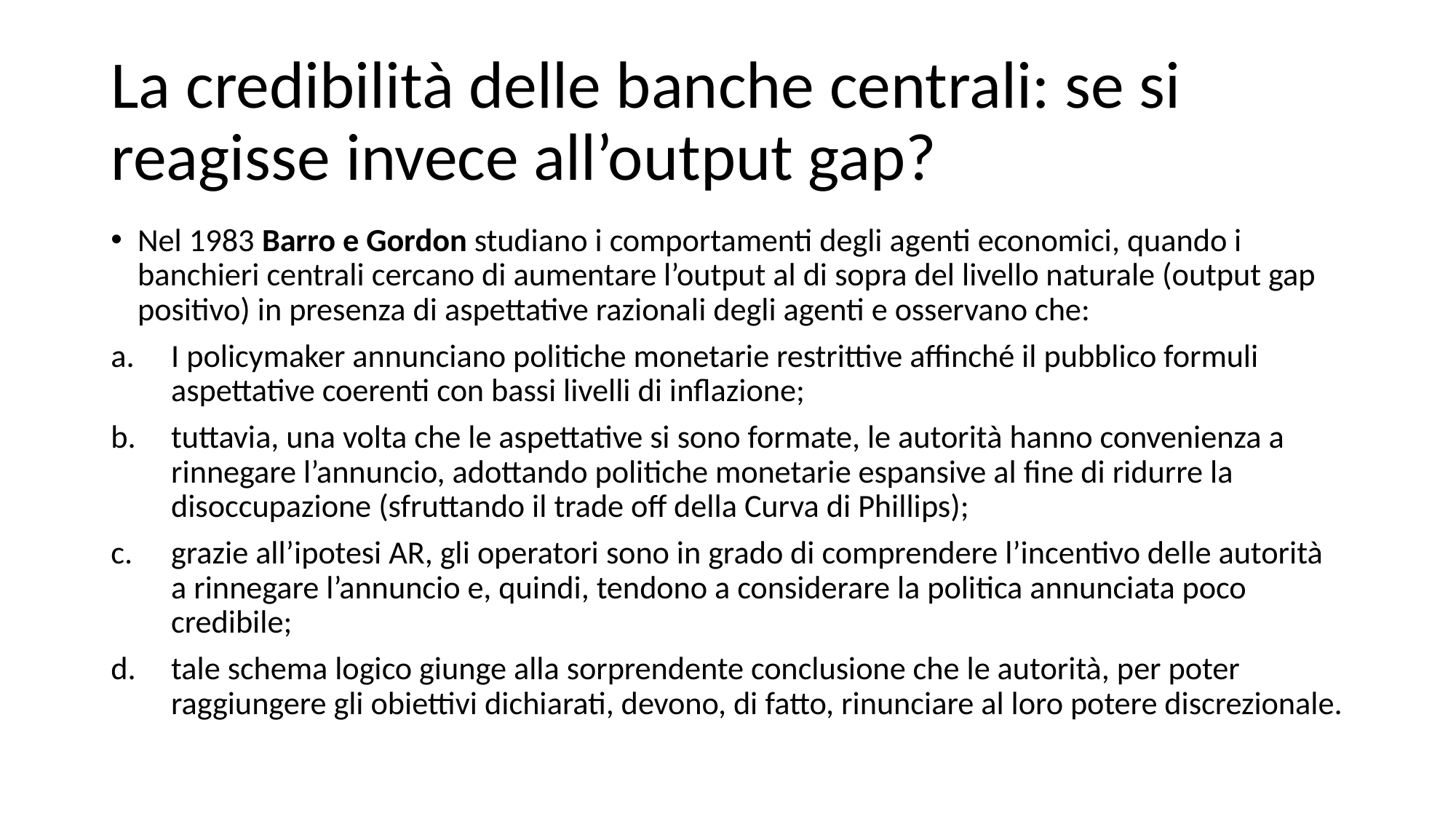

# La credibilità delle banche centrali: se si reagisse invece all’output gap?
Nel 1983 Barro e Gordon studiano i comportamenti degli agenti economici, quando i banchieri centrali cercano di aumentare l’output al di sopra del livello naturale (output gap positivo) in presenza di aspettative razionali degli agenti e osservano che:
I policymaker annunciano politiche monetarie restrittive affinché il pubblico formuli aspettative coerenti con bassi livelli di inflazione;
tuttavia, una volta che le aspettative si sono formate, le autorità hanno convenienza a rinnegare l’annuncio, adottando politiche monetarie espansive al fine di ridurre la disoccupazione (sfruttando il trade off della Curva di Phillips);
grazie all’ipotesi AR, gli operatori sono in grado di comprendere l’incentivo delle autorità a rinnegare l’annuncio e, quindi, tendono a considerare la politica annunciata poco credibile;
tale schema logico giunge alla sorprendente conclusione che le autorità, per poter raggiungere gli obiettivi dichiarati, devono, di fatto, rinunciare al loro potere discrezionale.